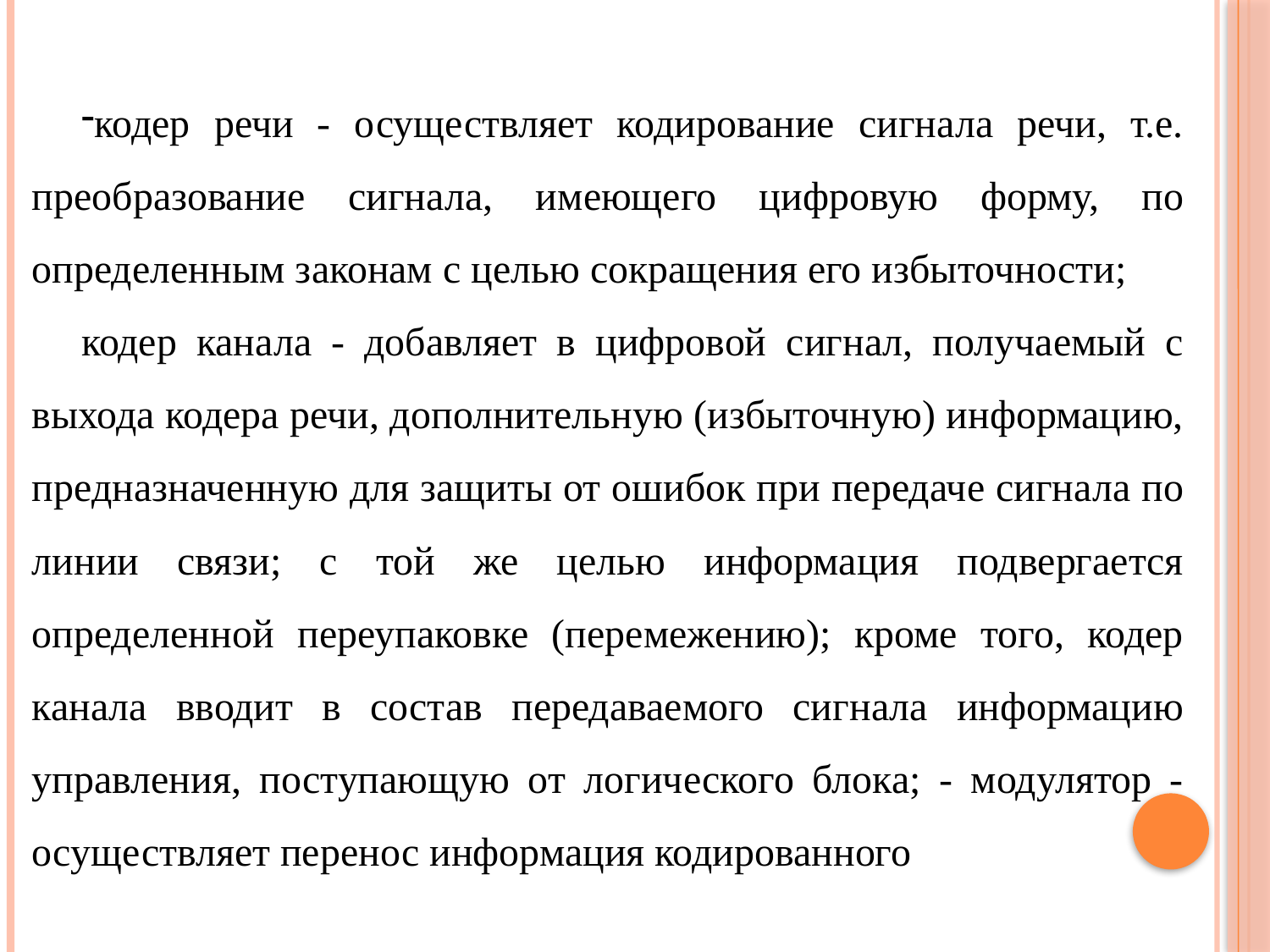

кодер речи - осуществляет кодирование сигнала речи, т.е. преобразование сигнала, имеющего цифровую форму, по определенным законам с целью сокращения его избыточности;
кодер канала - добавляет в цифровой сигнал, получаемый с выхода кодера речи, дополнительную (избыточную) информацию, предназначенную для защиты от ошибок при передаче сигнала по линии связи; с той же целью информация подвергается определенной переупаковке (перемежению); кроме того, кодер канала вводит в состав передаваемого сигнала информацию управления, поступающую от логического блока; - модулятор - осуществляет перенос информация кодированного